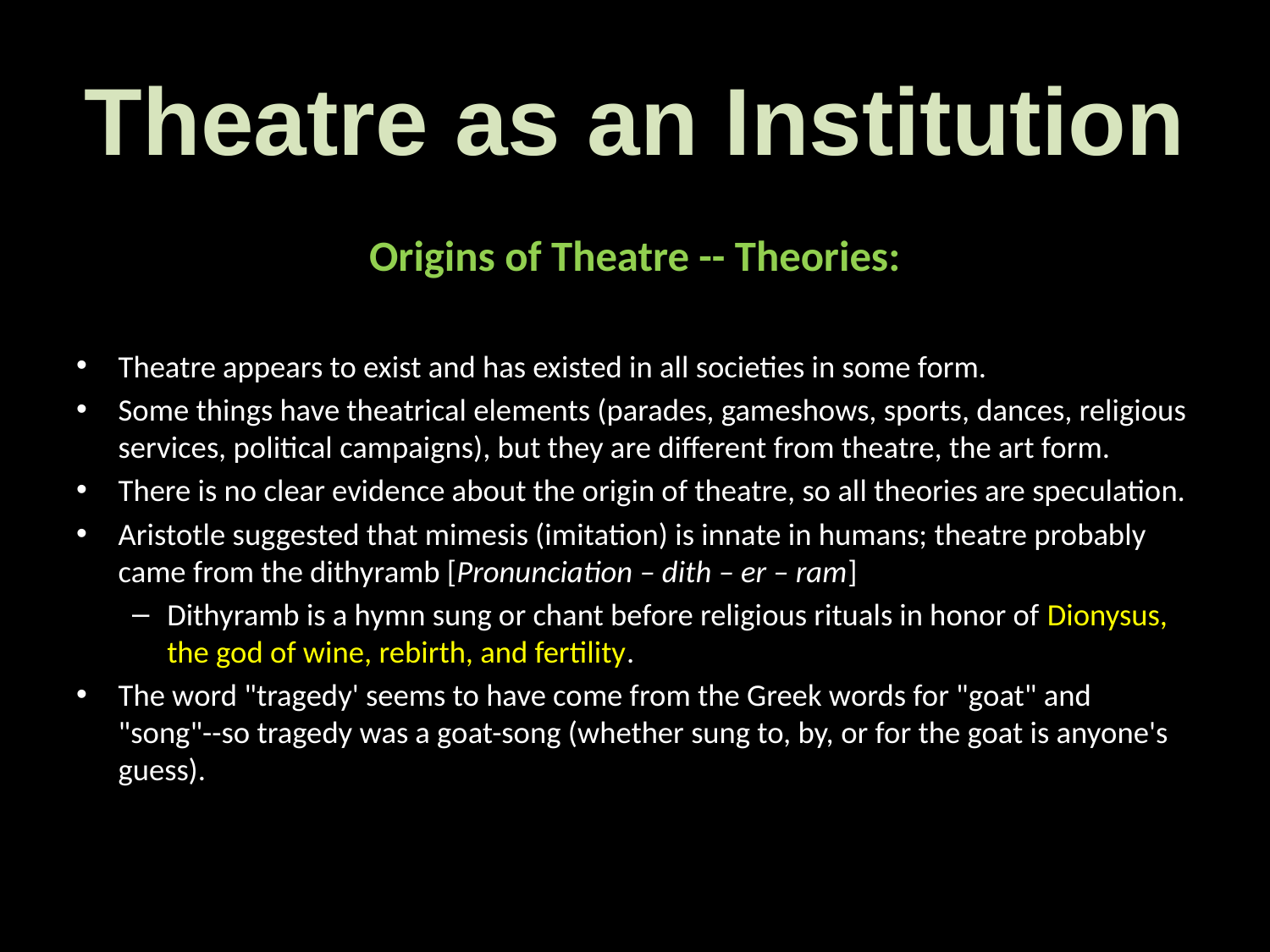

# Theatre as an Institution
Origins of Theatre -- Theories:

Theatre appears to exist and has existed in all societies in some form.
Some things have theatrical elements (parades, gameshows, sports, dances, religious services, political campaigns), but they are different from theatre, the art form.
There is no clear evidence about the origin of theatre, so all theories are speculation.
Aristotle suggested that mimesis (imitation) is innate in humans; theatre probably came from the dithyramb [Pronunciation – dith – er – ram]
Dithyramb is a hymn sung or chant before religious rituals in honor of Dionysus, the god of wine, rebirth, and fertility.
The word "tragedy' seems to have come from the Greek words for "goat" and "song"--so tragedy was a goat-song (whether sung to, by, or for the goat is anyone's guess).